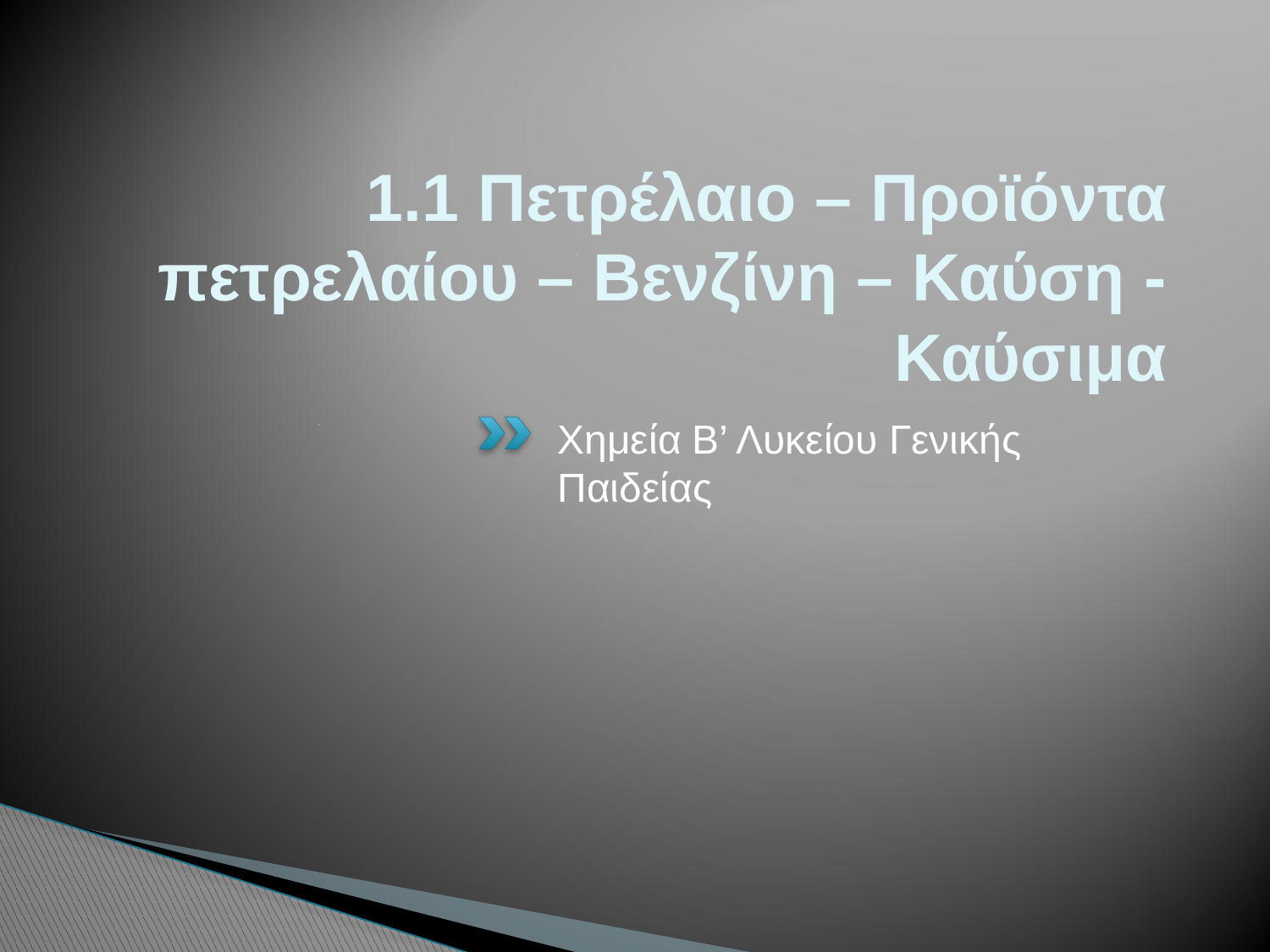

# 1.1 Πετρέλαιο – Προϊόντα πετρελαίου – Βενζίνη – Καύση - Καύσιμα
Χημεία Β’ Λυκείου Γενικής Παιδείας